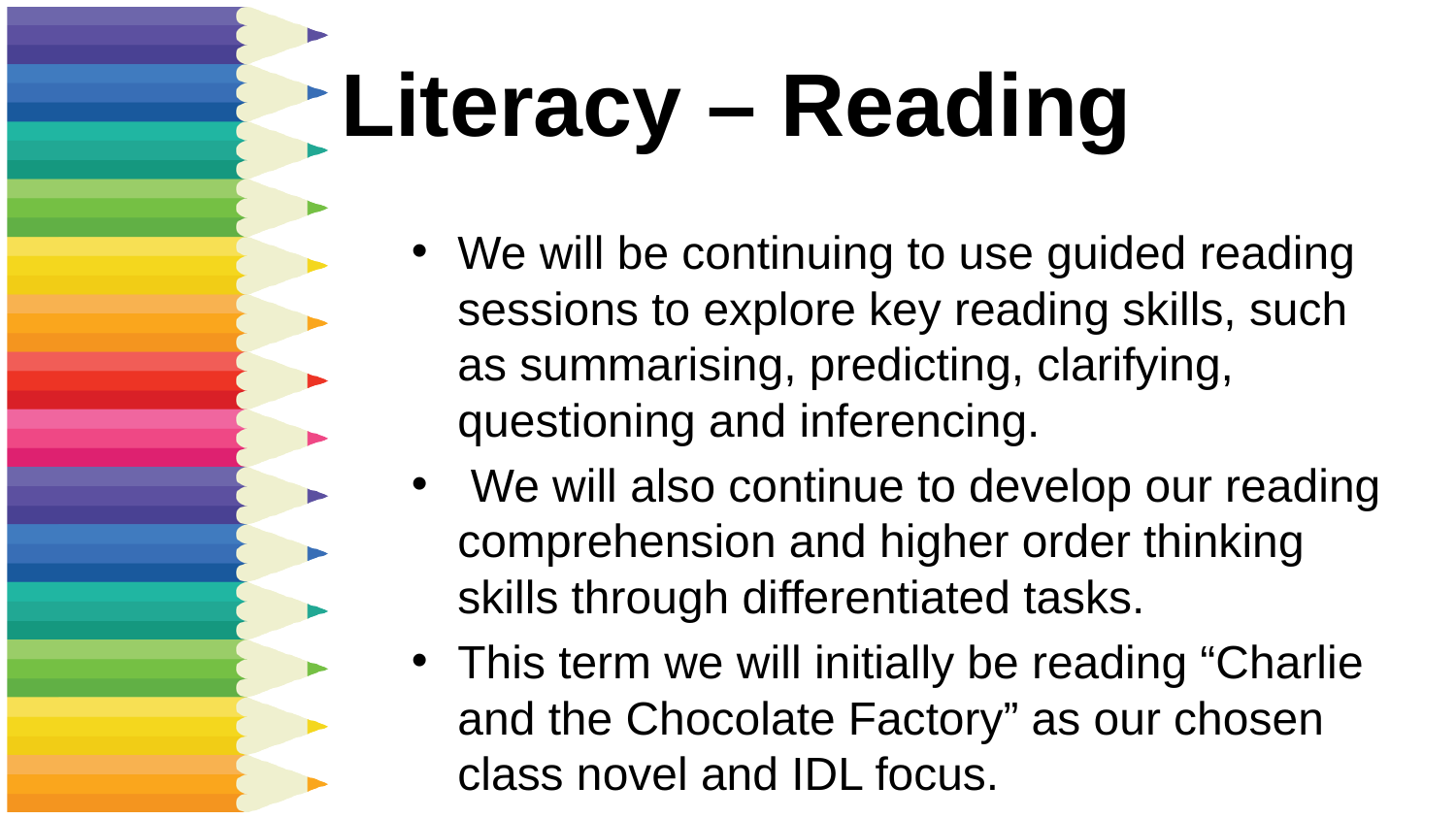

# Literacy – Reading

We will be continuing to use guided reading sessions to explore key reading skills, such as summarising, predicting, clarifying, questioning and inferencing.
 We will also continue to develop our reading comprehension and higher order thinking skills through differentiated tasks.
This term we will initially be reading “Charlie and the Chocolate Factory” as our chosen class novel and IDL focus.